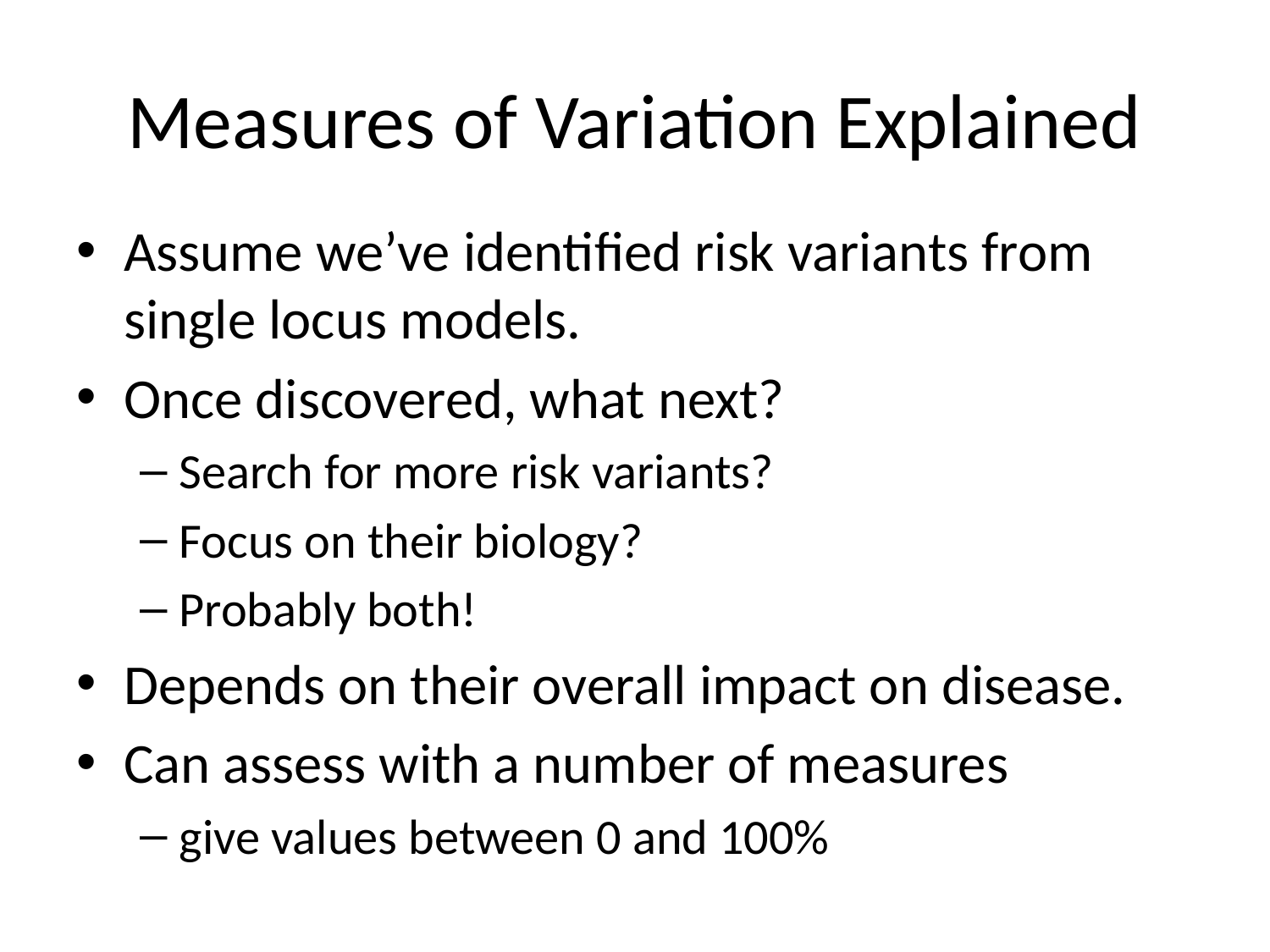

# Measures of Variation Explained
Assume we’ve identified risk variants from single locus models.
Once discovered, what next?
Search for more risk variants?
Focus on their biology?
Probably both!
Depends on their overall impact on disease.
Can assess with a number of measures
give values between 0 and 100%